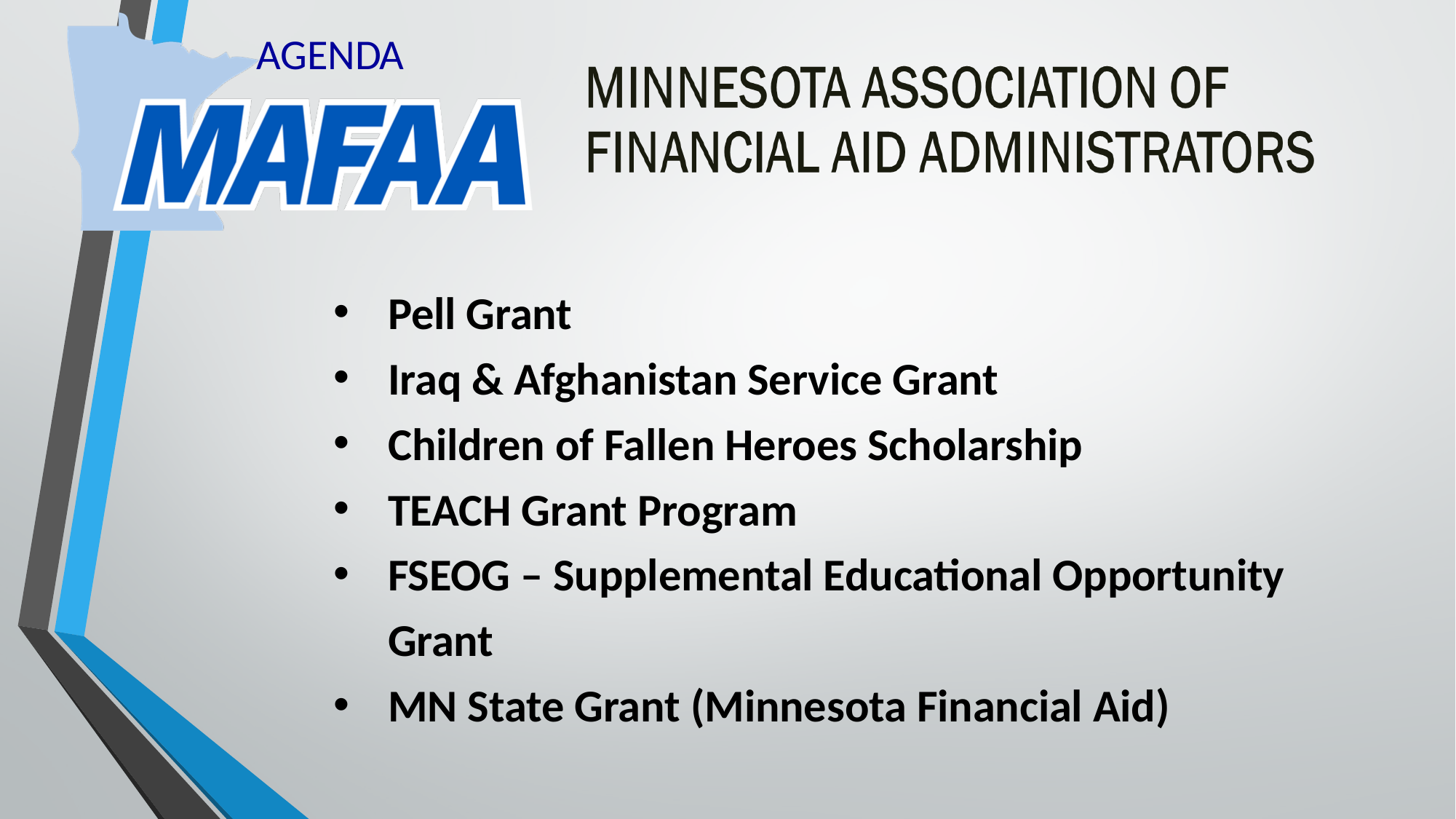

AGENDA
Pell Grant
Iraq & Afghanistan Service Grant
Children of Fallen Heroes Scholarship
TEACH Grant Program
FSEOG – Supplemental Educational Opportunity Grant
MN State Grant (Minnesota Financial Aid)